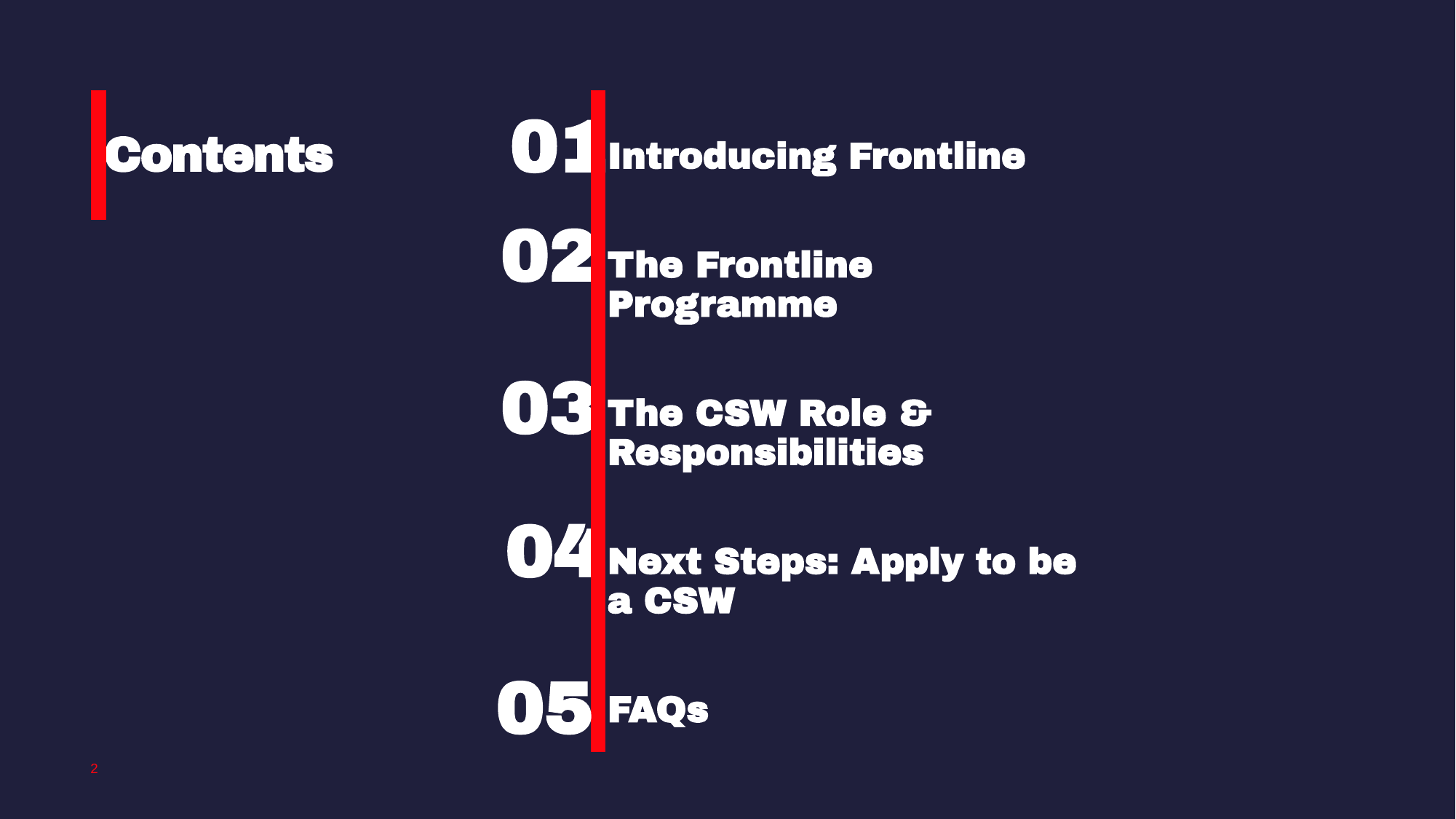

Contents
01
Introducing Frontline

The Frontline Programme

The CSW Role & Responsibilities

Next Steps: Apply to be a CSW

FAQs

02
03
04
05
2